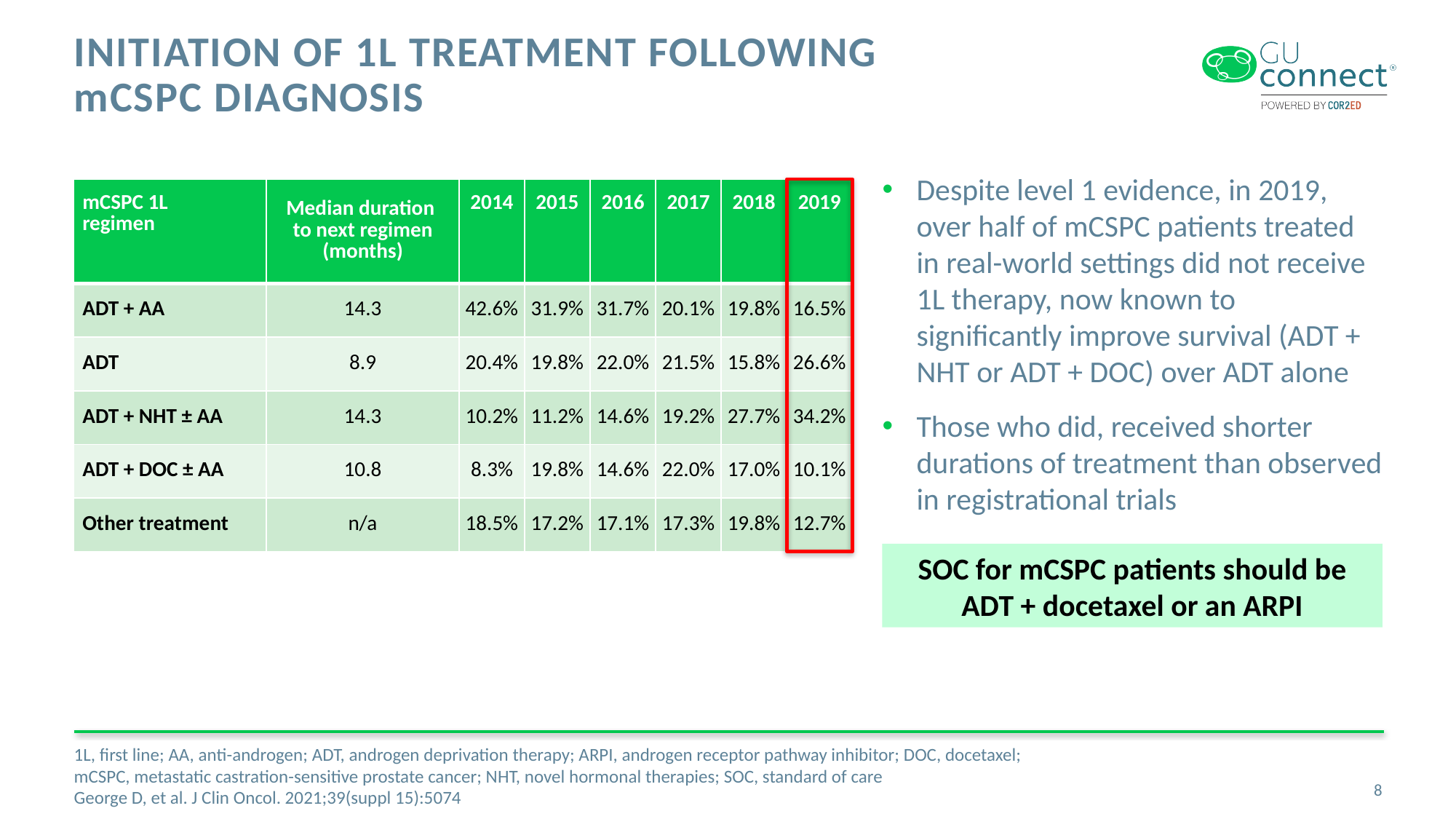

# Initiation of 1L treatment following mCSPC diagnosis
Despite level 1 evidence, in 2019, over half of mCSPC patients treated in real-world settings did not receive 1L therapy, now known to significantly improve survival (ADT + NHT or ADT + DOC) over ADT alone
Those who did, received shorter durations of treatment than observed in registrational trials
| mCSPC 1L regimen | Median duration to next regimen (months) | 2014 | 2015 | 2016 | 2017 | 2018 | 2019 |
| --- | --- | --- | --- | --- | --- | --- | --- |
| ADT + AA | 14.3 | 42.6% | 31.9% | 31.7% | 20.1% | 19.8% | 16.5% |
| ADT | 8.9 | 20.4% | 19.8% | 22.0% | 21.5% | 15.8% | 26.6% |
| ADT + NHT ± AA | 14.3 | 10.2% | 11.2% | 14.6% | 19.2% | 27.7% | 34.2% |
| ADT + DOC ± AA | 10.8 | 8.3% | 19.8% | 14.6% | 22.0% | 17.0% | 10.1% |
| Other treatment | n/a | 18.5% | 17.2% | 17.1% | 17.3% | 19.8% | 12.7% |

SOC for mCSPC patients should be ADT + docetaxel or an ARPI
1L, first line; AA, anti-androgen; ADT, androgen deprivation therapy; ARPI, androgen receptor pathway inhibitor; DOC, docetaxel; mCSPC, metastatic castration-sensitive prostate cancer; NHT, novel hormonal therapies; SOC, standard of care
George D, et al. J Clin Oncol. 2021;39(suppl 15):5074
8